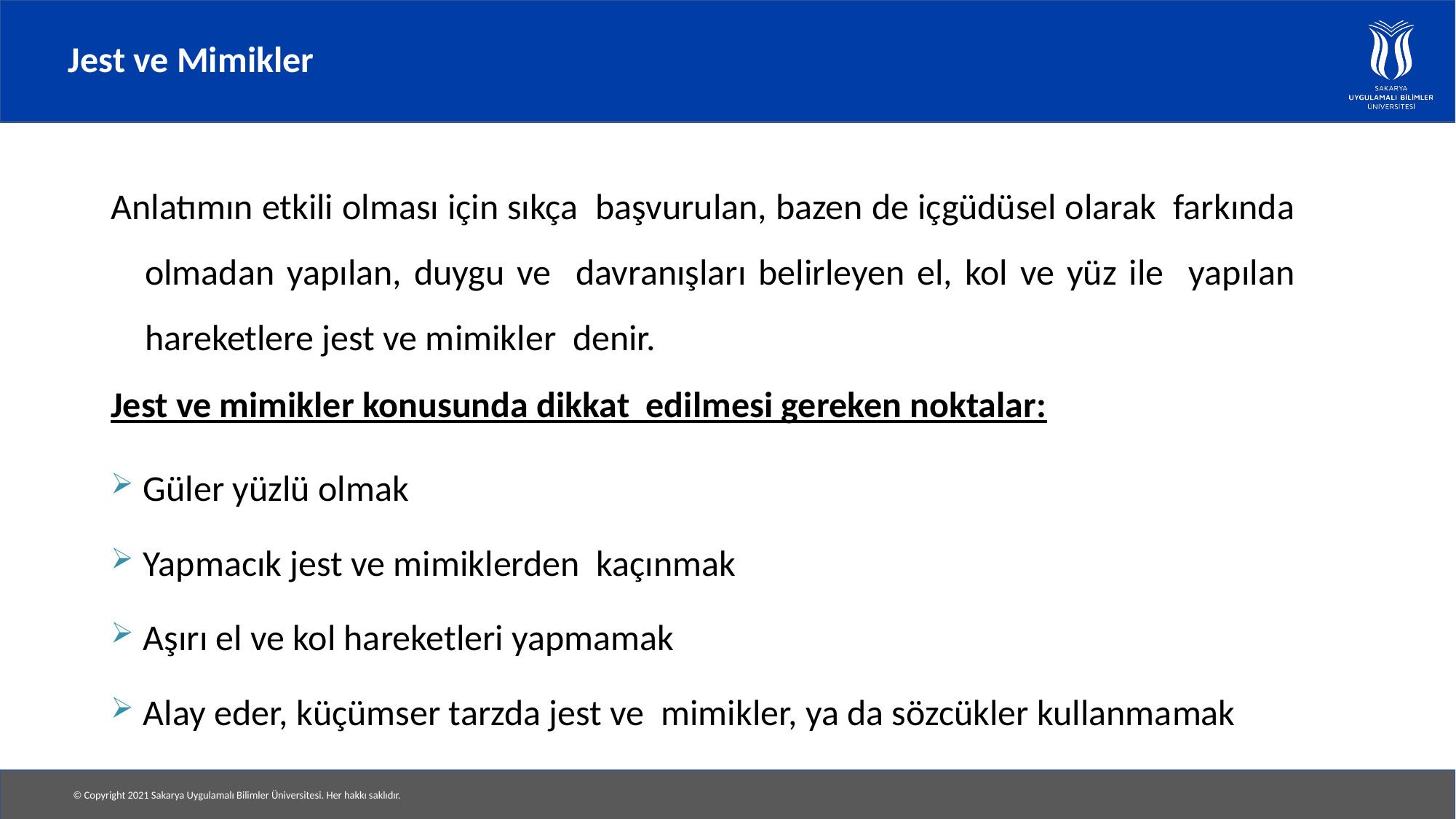

# Jest ve Mimikler
Anlatımın etkili olması için sıkça  başvurulan, bazen de içgüdüsel olarak  farkında olmadan yapılan, duygu ve  davranışları belirleyen el, kol ve yüz ile  yapılan hareketlere jest ve mimikler  denir.
Jest ve mimikler konusunda dikkat  edilmesi gereken noktalar:
Güler yüzlü olmak
Yapmacık jest ve mimiklerden  kaçınmak
Aşırı el ve kol hareketleri yapmamak
Alay eder, küçümser tarzda jest ve  mimikler, ya da sözcükler kullanmamak